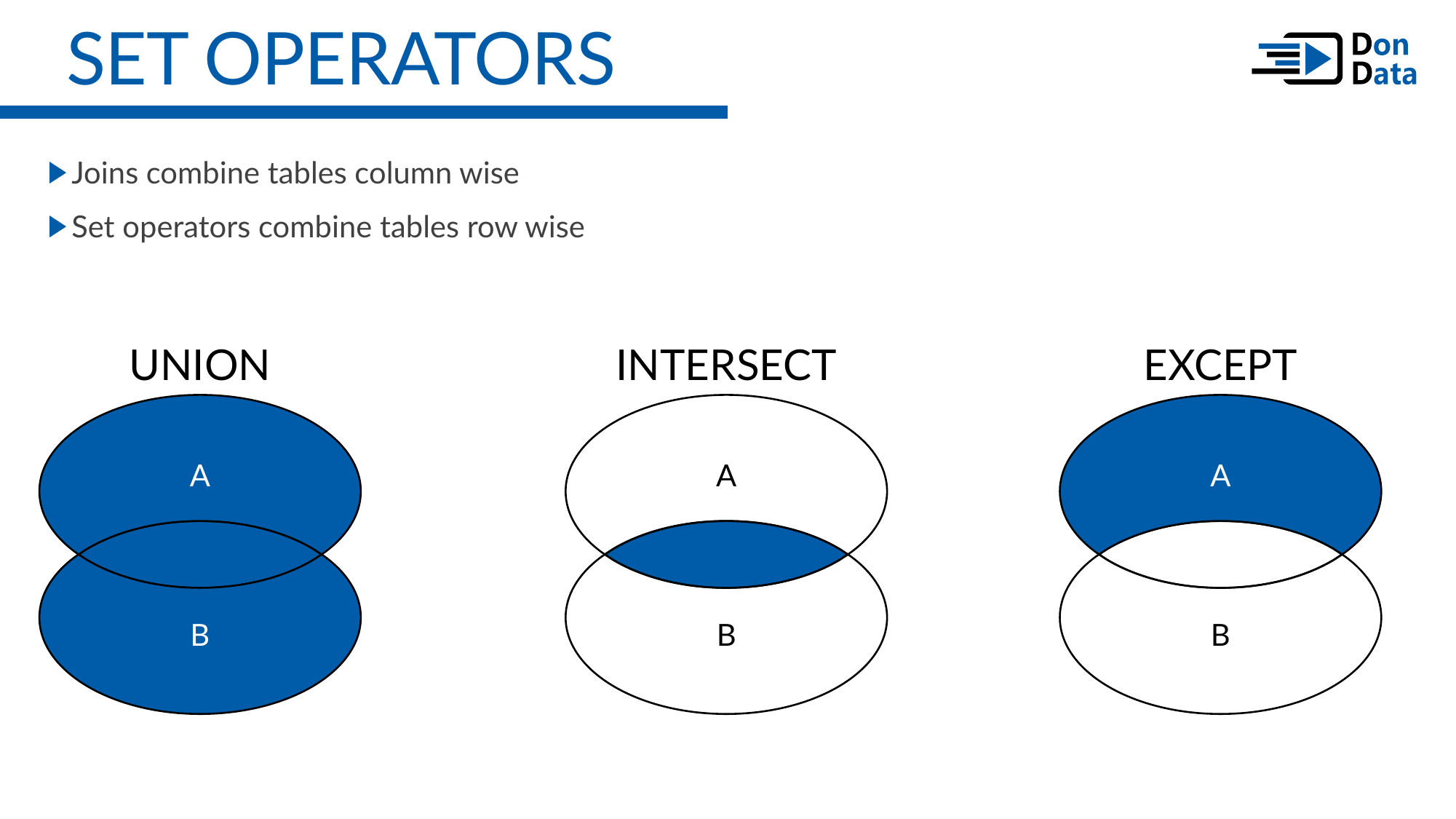

Set Operators
Joins combine tables column wise
Set operators combine tables row wise
UNION
A

B
INTERSECT
A

B
EXCEPT
A

B